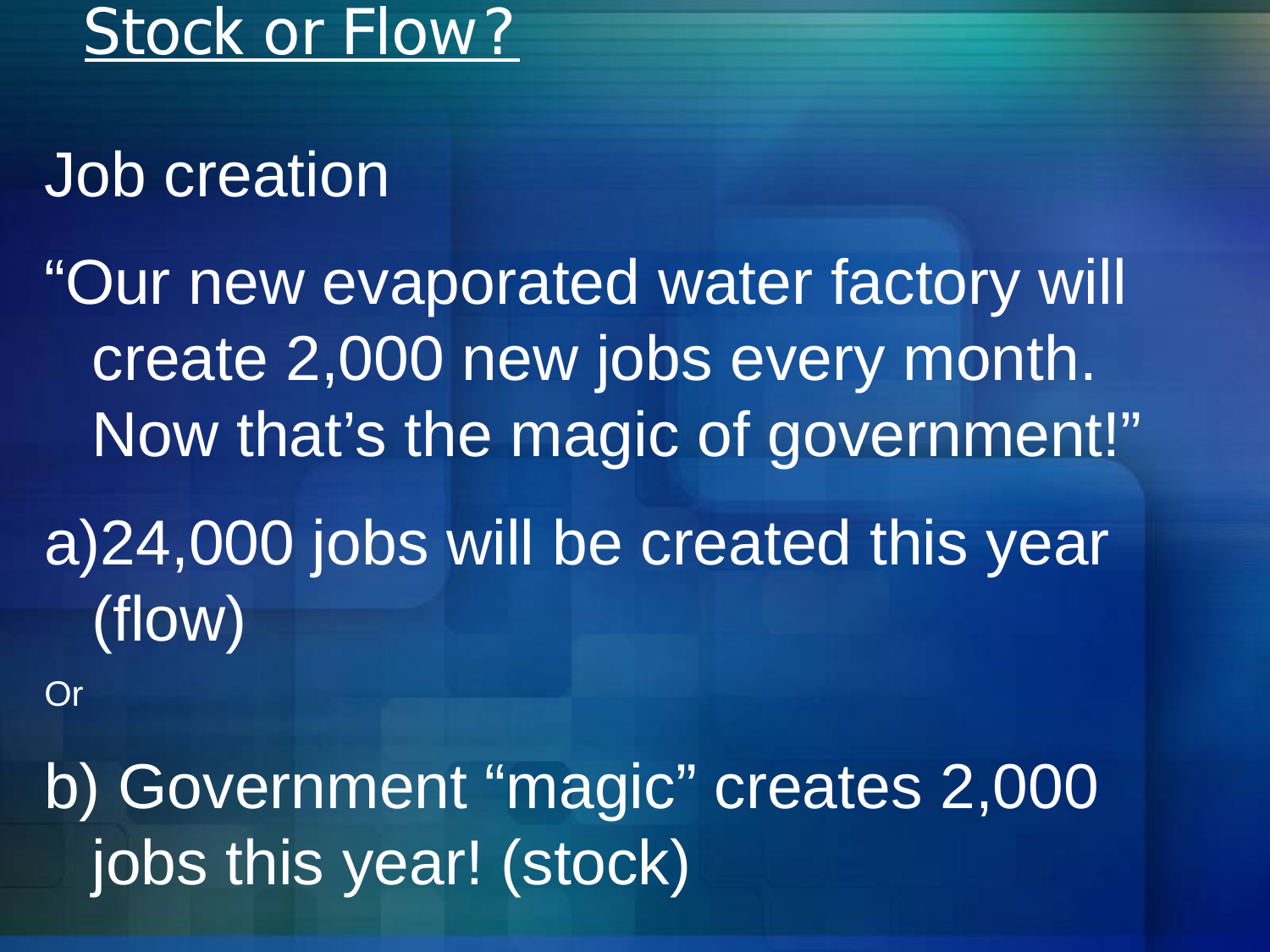

# Stock or Flow?

Job creation
“Our new evaporated water factory will create 2,000 new jobs every month.  Now that’s the magic of government!”
24,000 jobs will be created this year (flow)
Or
b) Government “magic” creates 2,000 jobs this year! (stock)